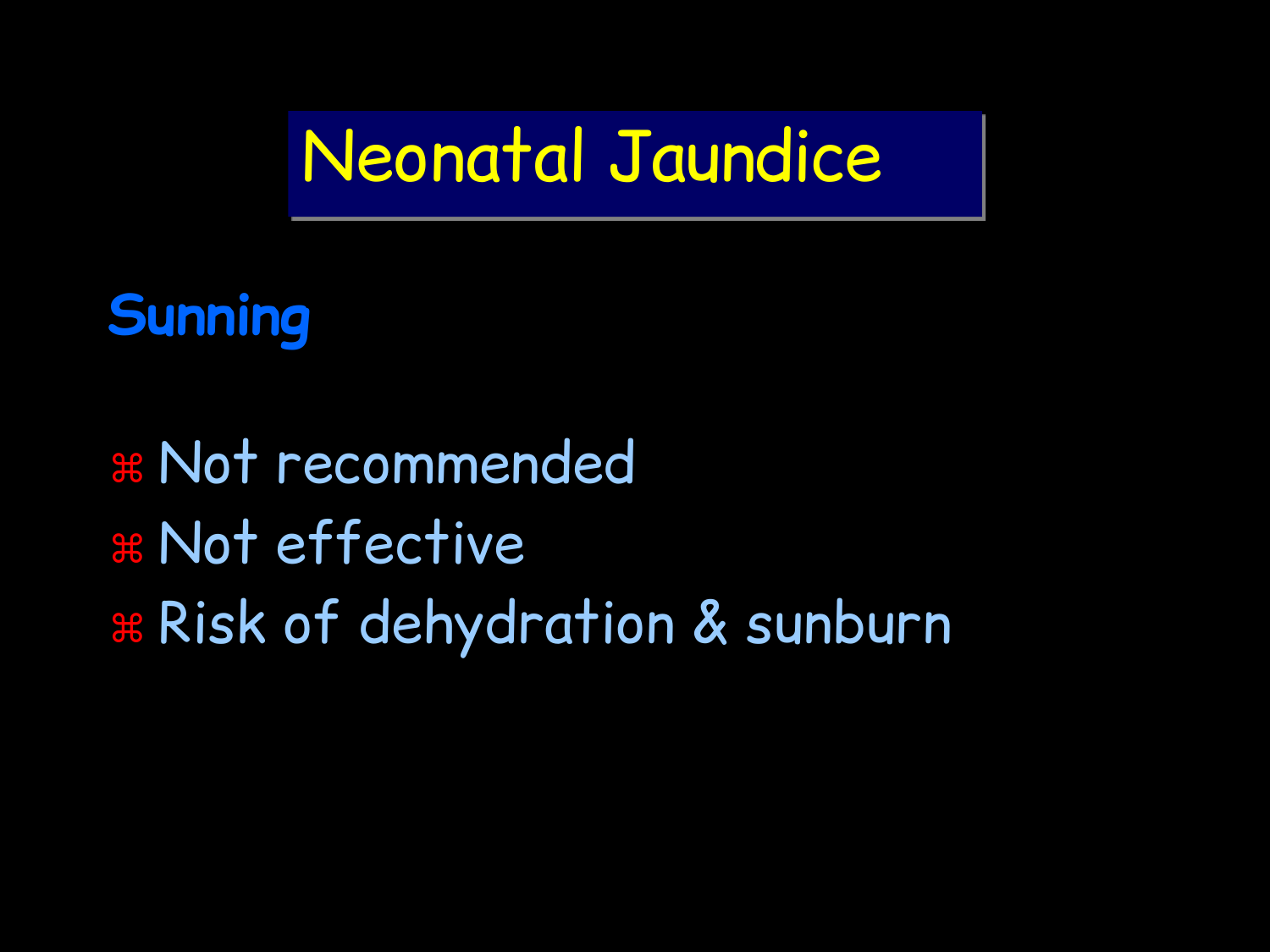

# Neonatal Jaundice
Sunning

⌘ Not recommended
⌘ Not effective
⌘ Risk of dehydration & sunburn